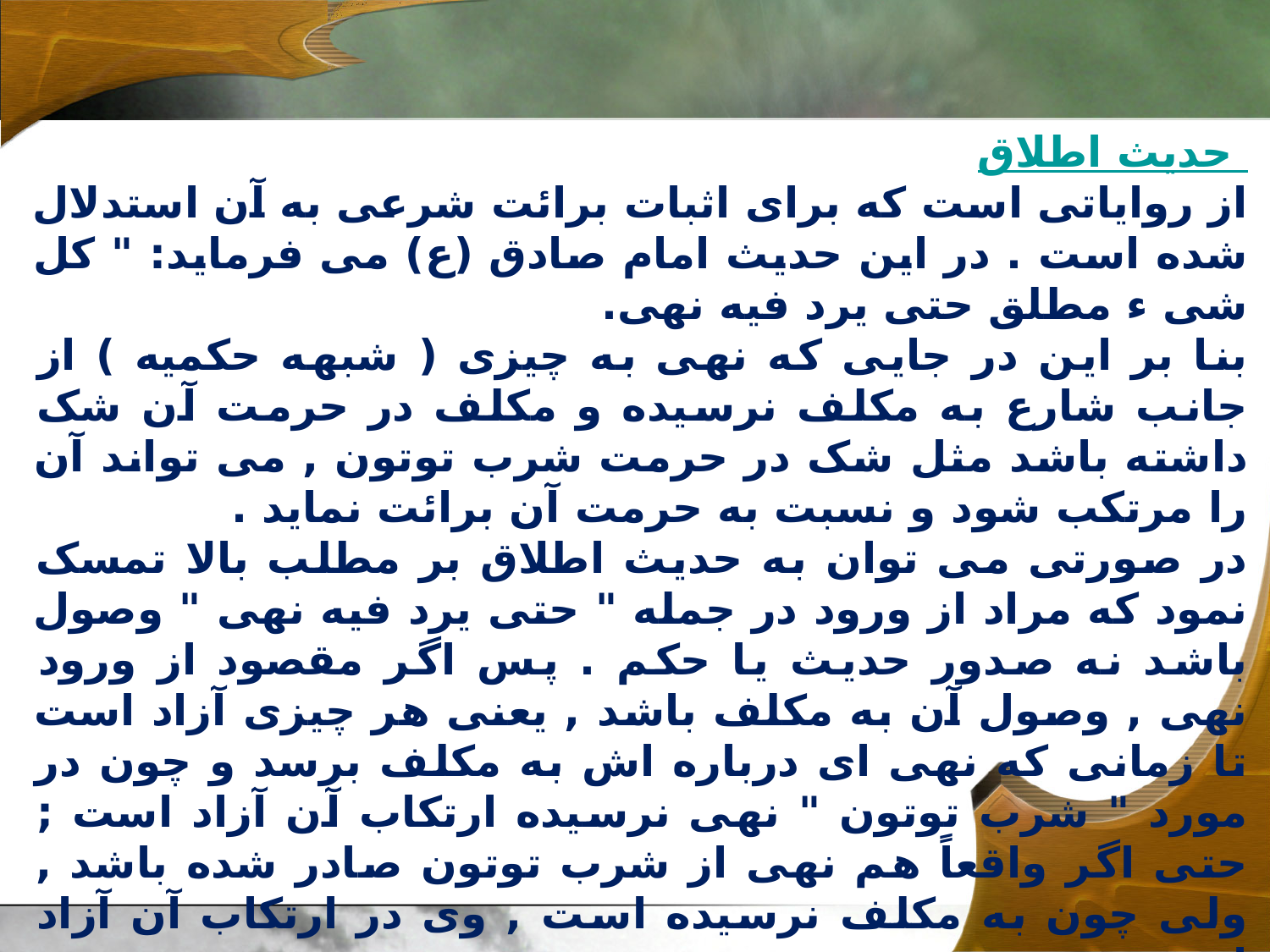

حديث اطلاق
از رواياتى است که براى اثبات برائت شرعى به آن استدلال شده است . در اين حديث امام صادق (ع) مى فرمايد: " کل شى ء مطلق حتى يرد فيه نهى.
بنا بر اين در جايى که نهى به چيزى ( شبهه حکميه ) از جانب شارع به مکلف نرسيده و مکلف در حرمت آن شک داشته باشد مثل شک در حرمت شرب توتون , مى تواند آن را مرتکب شود و نسبت به حرمت آن برائت نمايد .
در صورتى مى توان به حديث اطلاق بر مطلب بالا تمسک نمود که مراد از ورود در جمله " حتى يرد فيه نهى " وصول باشد نه صدور حديث يا حکم . پس اگر مقصود از ورود نهى , وصول آن به مکلف باشد , يعنى هر چيزى آزاد است تا زمانى که نهى اى درباره اش به مکلف برسد و چون در مورد " شرب توتون " نهى نرسيده ارتکاب آن آزاد است ; حتى اگر واقعاً هم نهى از شرب توتون صادر شده باشد , ولى چون به مکلف نرسيده است , وى در ارتکاب آن آزاد است .
اما اگر مراد از ورود نهى , صدور آن باشد, نتيجه آن مى شود که هر چيزى مطلق ( آزاد و مباح ) است تا زمانى که از سوى شارع, درباره آن نهى صادر شود. در اين صورت , استدلال به آن صحيح نيست , زيرا ممکن است نسبت به " شرب توتون " نهى صادر شده باشد ولى به مکلف نرسيده باشد.